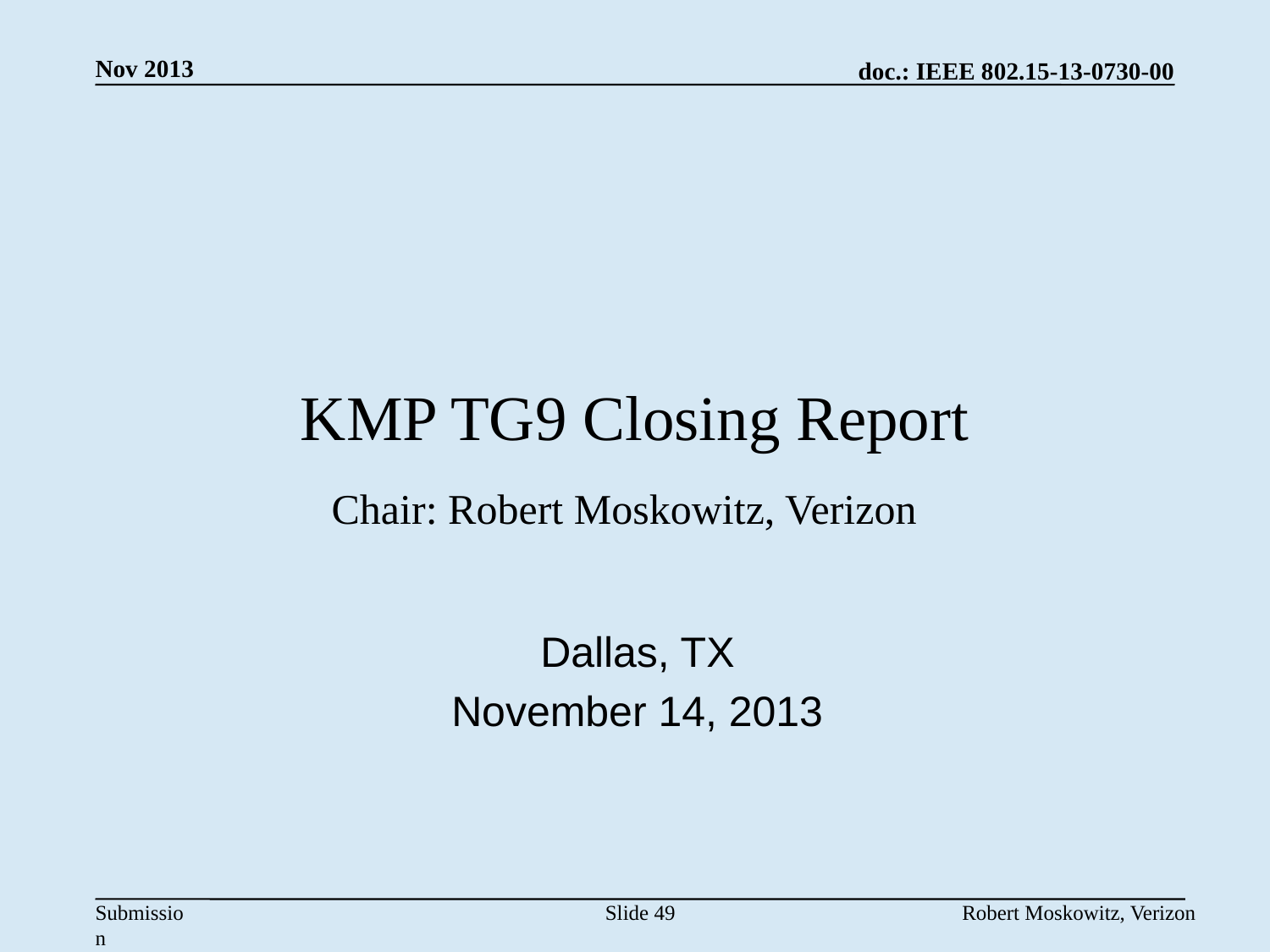

Nov 2013
# KMP TG9 Closing Report
Chair: Robert Moskowitz, Verizon
Dallas, TX
November 14, 2013
Slide 49
Robert Moskowitz, Verizon